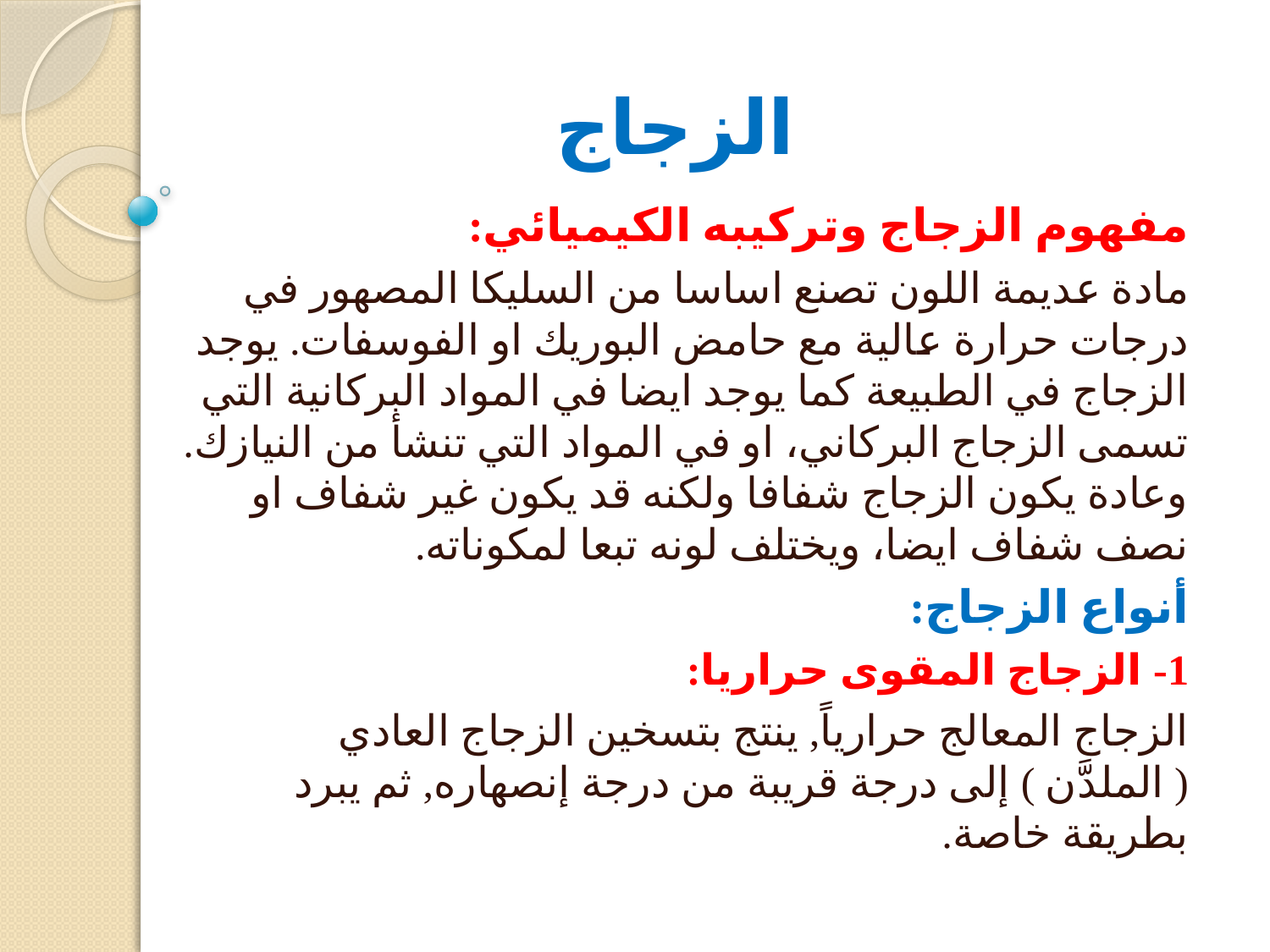

# الزجاج
مفھوم الزجاج وتركیبه الكيمیائي:
مادة عدیمة اللون تصنع اساسا من السلیكا المصھور في درجات حرارة عالیة مع حامض البوریك او الفوسفات. یوجد الزجاج في الطبیعة كما یوجد ایضا في المواد البركانیة التي تسمى الزجاج البركاني، او في المواد التي تنشأ من النیازك. وعادة یكون الزجاج شفافا ولكنه قد یكون غیر شفاف او نصف شفاف ایضا، ویختلف لونه تبعا لمكوناته.
أنواع الزجاج:
1- الزجاج المقوى حراریا:
الزجاج المعالج حراریاً, ینتج بتسخین الزجاج العادي ( الملدَّن ) إلى درجة قریبة من درجة إنصھاره, ثم یبرد بطریقة خاصة.